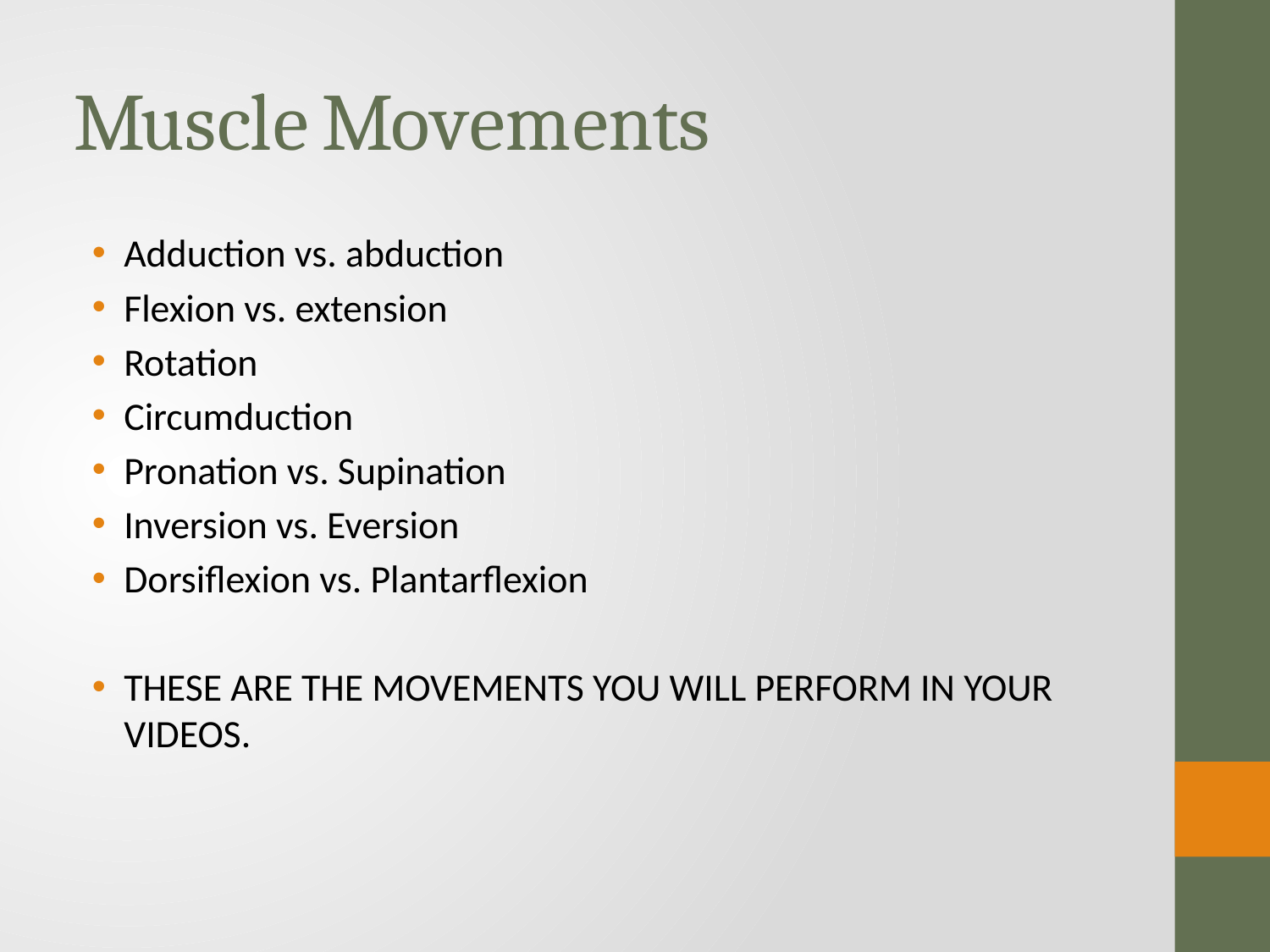

# Muscle Movements
Adduction vs. abduction
Flexion vs. extension
Rotation
Circumduction
Pronation vs. Supination
Inversion vs. Eversion
Dorsiflexion vs. Plantarflexion

THESE ARE THE MOVEMENTS YOU WILL PERFORM IN YOUR VIDEOS.